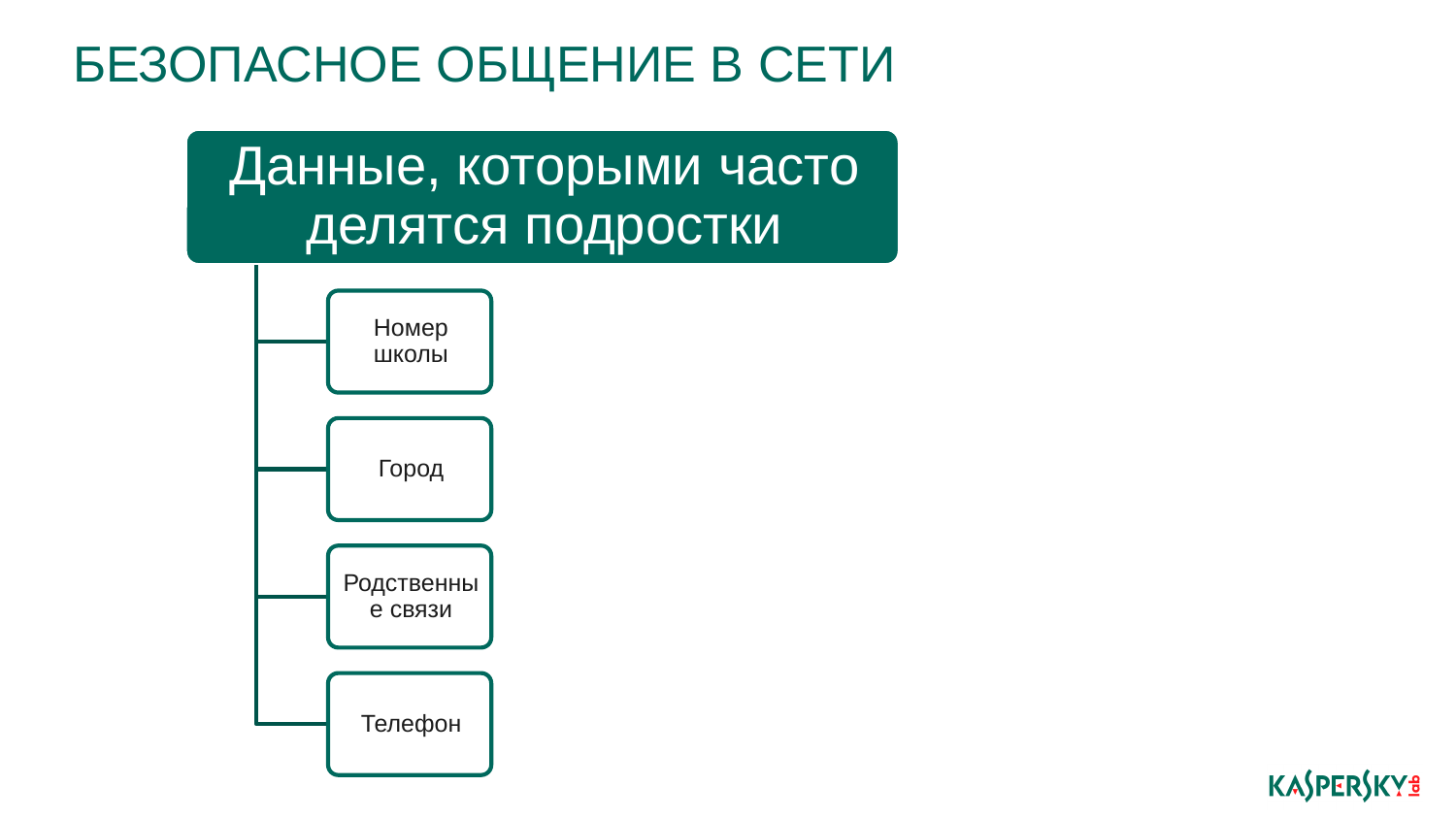

# Безопасное общение в сети
Данные, которыми часто делятся подростки
Номер школы
Город
Родственные связи
Телефон